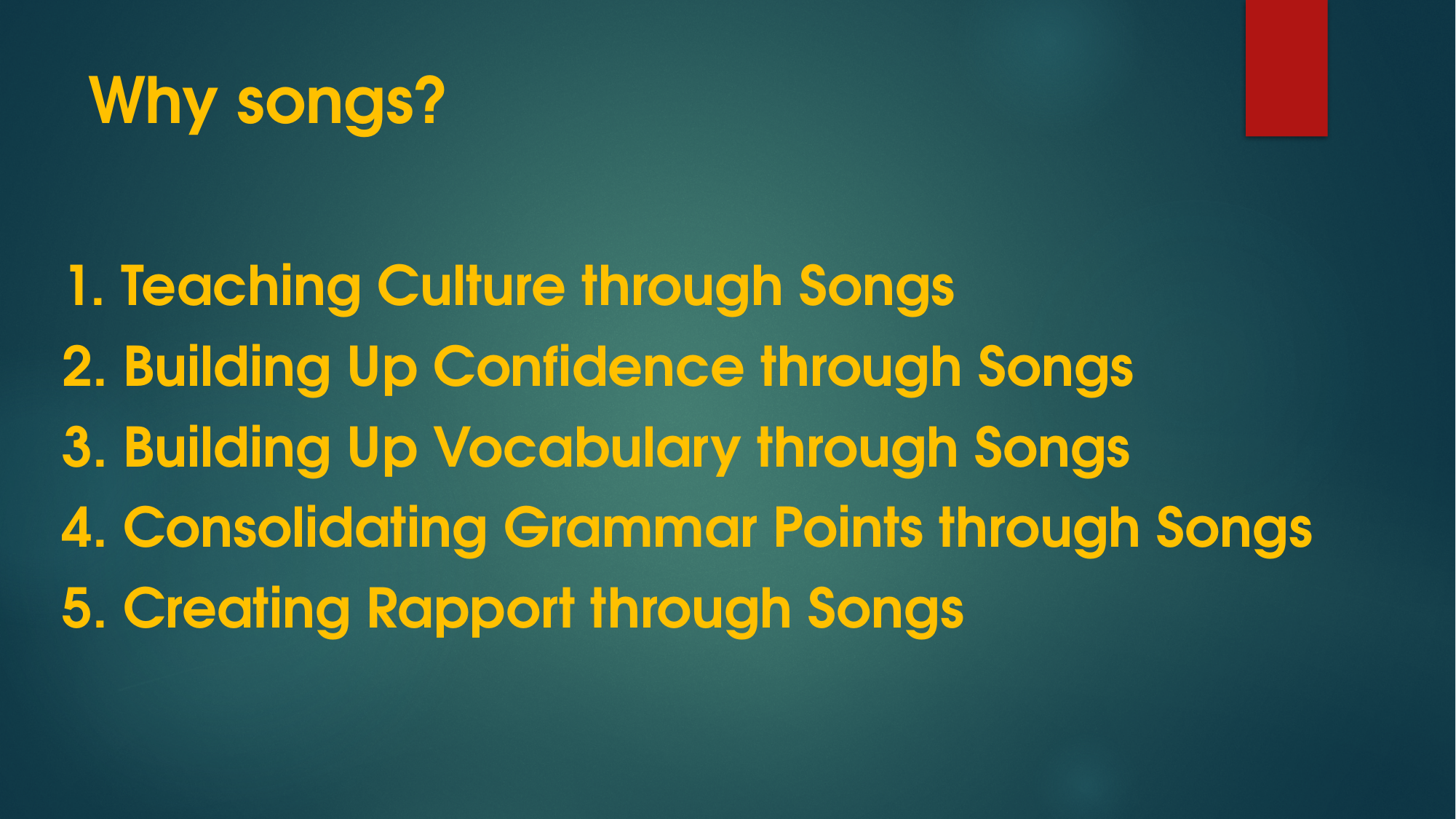

# Why songs?
1. Teaching Culture through Songs
2. Building Up Confidence through Songs
3. Building Up Vocabulary through Songs
4. Consolidating Grammar Points through Songs
5. Creating Rapport through Songs